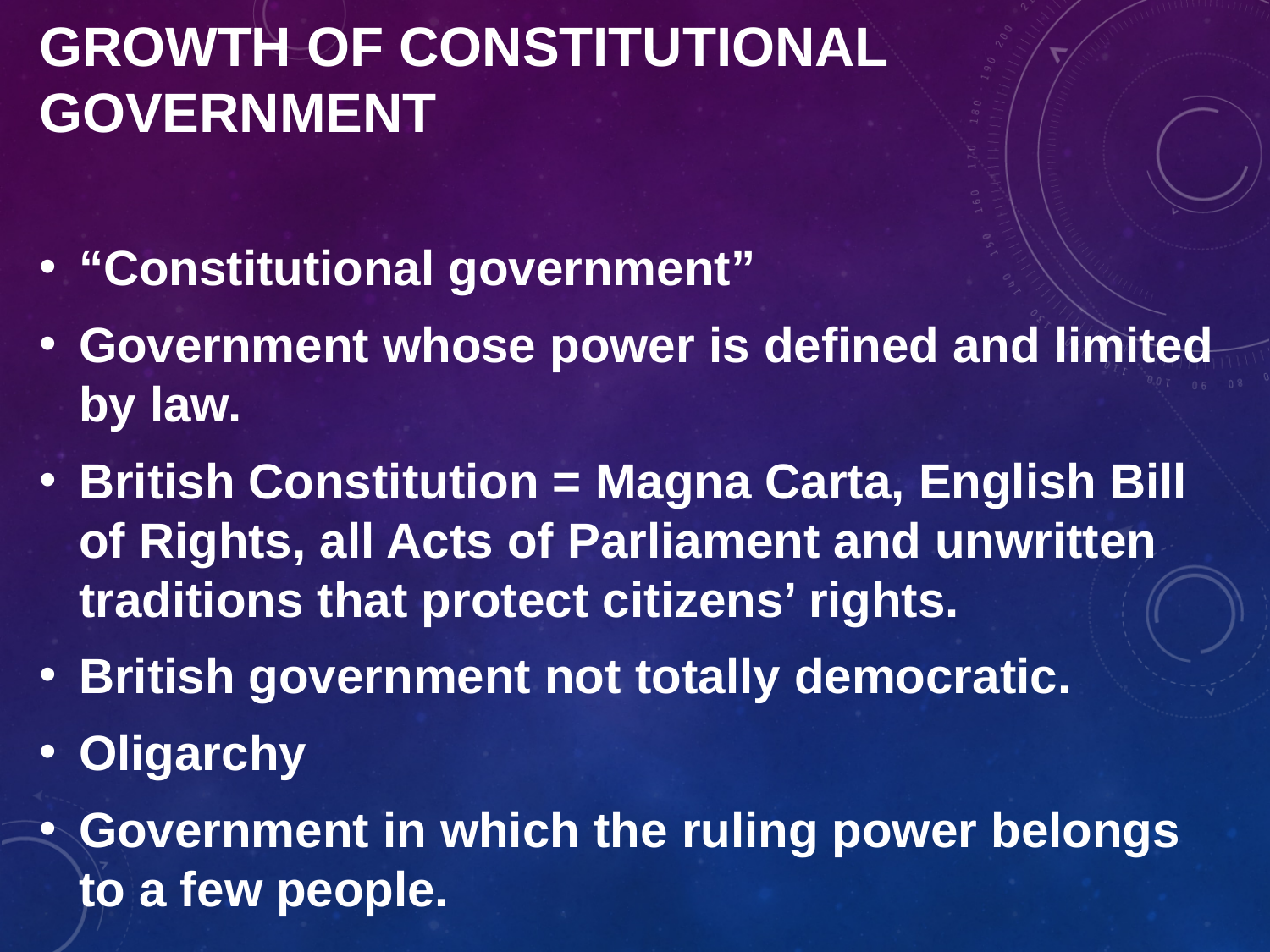

# GROWTH OF CONSTITUTIONAL GOVERNMENT
“Constitutional government”
Government whose power is defined and limited by law.
British Constitution = Magna Carta, English Bill of Rights, all Acts of Parliament and unwritten traditions that protect citizens’ rights.
British government not totally democratic.
Oligarchy
Government in which the ruling power belongs to a few people.